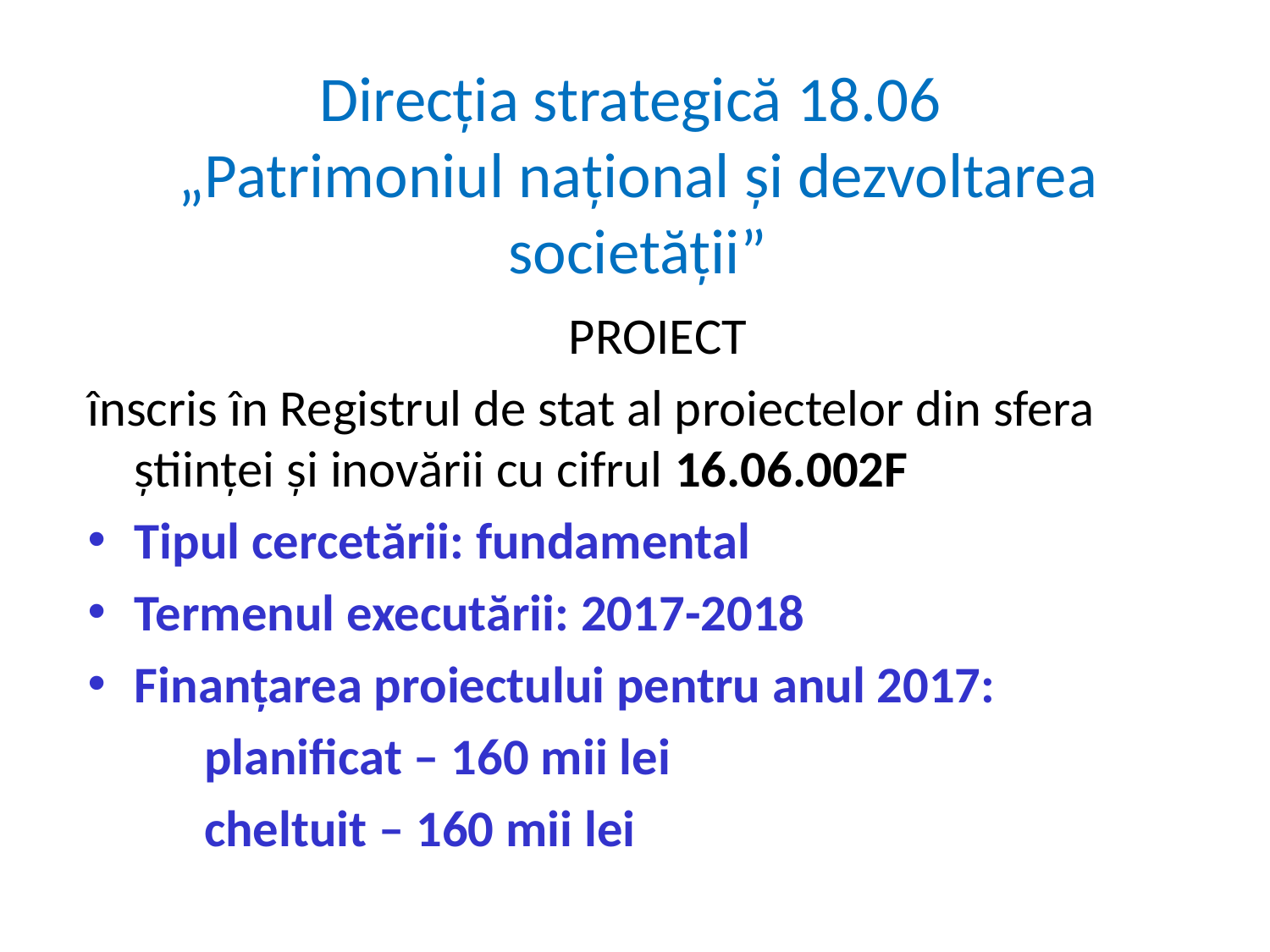

# Direcţia strategică 18.06 „Patrimoniul național și dezvoltarea societății”
PROIECT
înscris în Registrul de stat al proiectelor din sfera ştiinţei şi inovării cu cifrul 16.06.002F
Tipul cercetării: fundamental
Termenul executării: 2017-2018
Finanţarea proiectului pentru anul 2017:
          planificat – 160 mii lei
          cheltuit – 160 mii lei